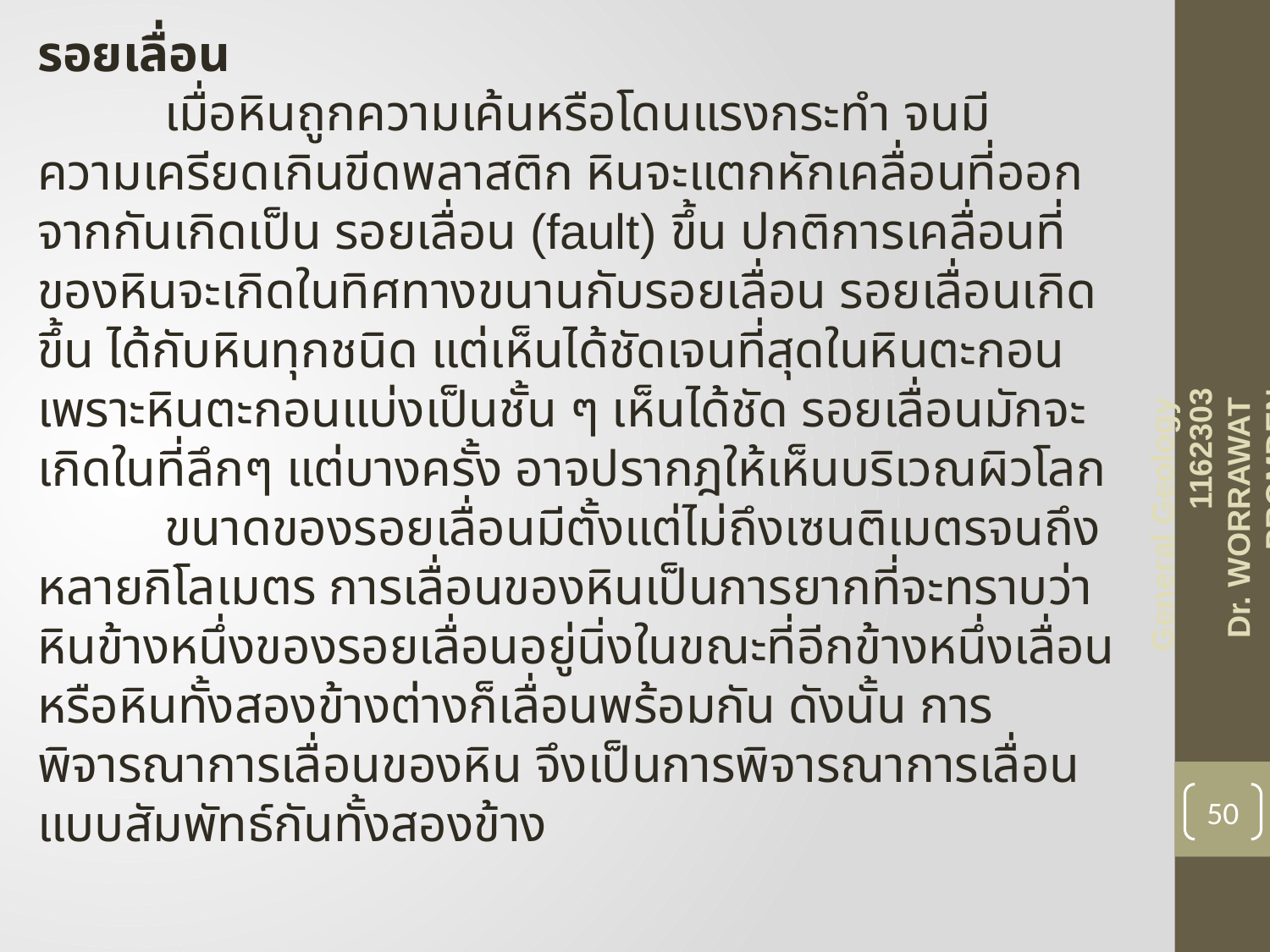

รอยเลื่อน
	เมื่อหินถูกความเค้นหรือโดนแรงกระทำ จนมีความเครียดเกินขีดพลาสติก หินจะแตกหักเคลื่อนที่ออกจากกันเกิดเป็น รอยเลื่อน (fault) ขึ้น ปกติการเคลื่อนที่ของหินจะเกิดในทิศทางขนานกับรอยเลื่อน รอยเลื่อนเกิดขึ้น ได้กับหินทุกชนิด แต่เห็นได้ชัดเจนที่สุดในหินตะกอน เพราะหินตะกอนแบ่งเป็นชั้น ๆ เห็นได้ชัด รอยเลื่อนมักจะเกิดในที่ลึกๆ แต่บางครั้ง อาจปรากฎให้เห็นบริเวณผิวโลก
	ขนาดของรอยเลื่อนมีตั้งแต่ไม่ถึงเซนติเมตรจนถึงหลายกิโลเมตร การเลื่อนของหินเป็นการยากที่จะทราบว่าหินข้างหนึ่งของรอยเลื่อนอยู่นิ่งในขณะที่อีกข้างหนึ่งเลื่อน หรือหินทั้งสองข้างต่างก็เลื่อนพร้อมกัน ดังนั้น การพิจารณาการเลื่อนของหิน จึงเป็นการพิจารณาการเลื่อนแบบสัมพัทธ์กันทั้งสองข้าง
General Geology  1162303
Dr. WORRAWAT  PROMDEN
50